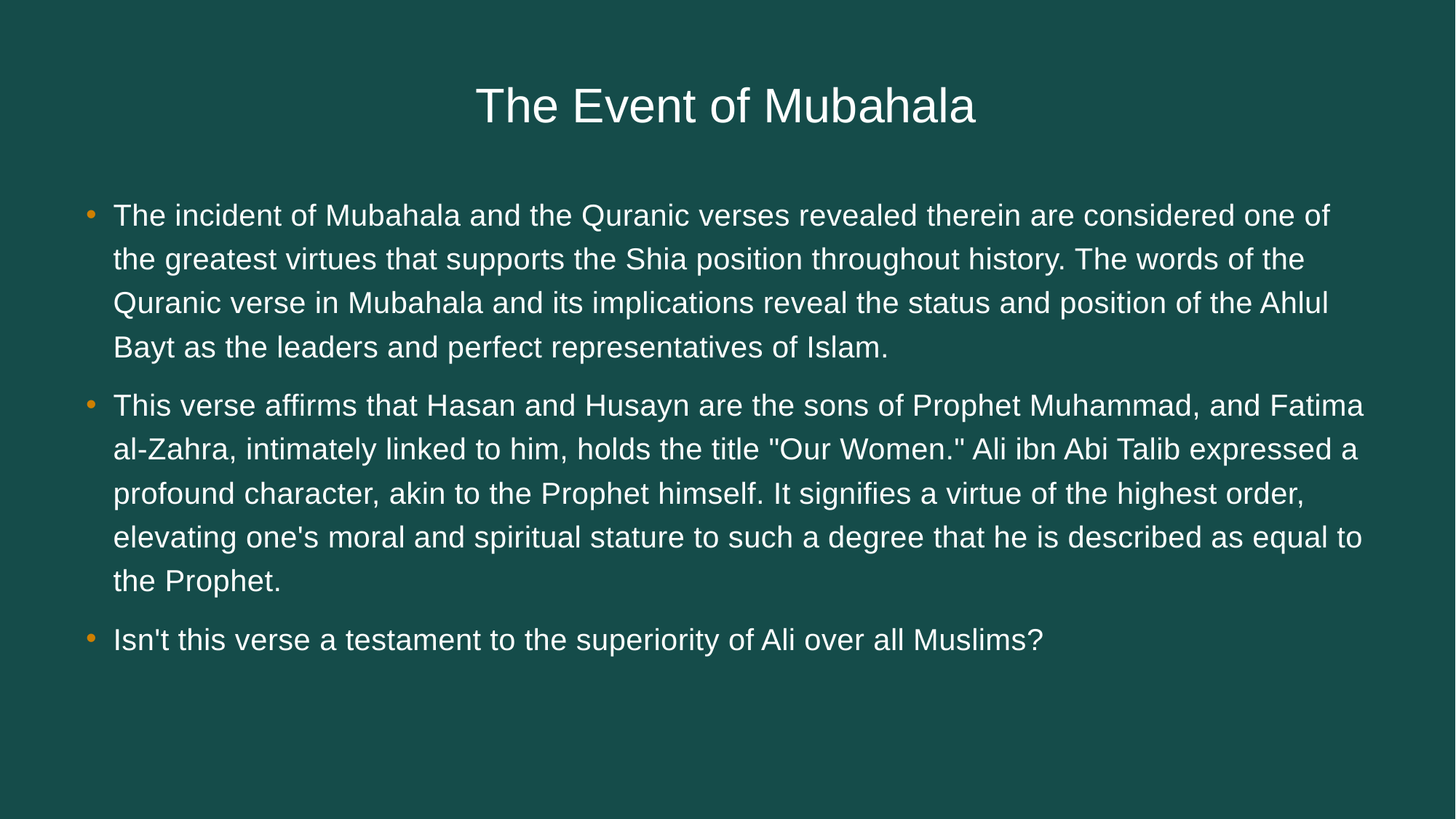

# The Event of Mubahala
The incident of Mubahala and the Quranic verses revealed therein are considered one of the greatest virtues that supports the Shia position throughout history. The words of the Quranic verse in Mubahala and its implications reveal the status and position of the Ahlul Bayt as the leaders and perfect representatives of Islam.
This verse affirms that Hasan and Husayn are the sons of Prophet Muhammad, and Fatima al-Zahra, intimately linked to him, holds the title "Our Women." Ali ibn Abi Talib expressed a profound character, akin to the Prophet himself. It signifies a virtue of the highest order, elevating one's moral and spiritual stature to such a degree that he is described as equal to the Prophet.
Isn't this verse a testament to the superiority of Ali over all Muslims?